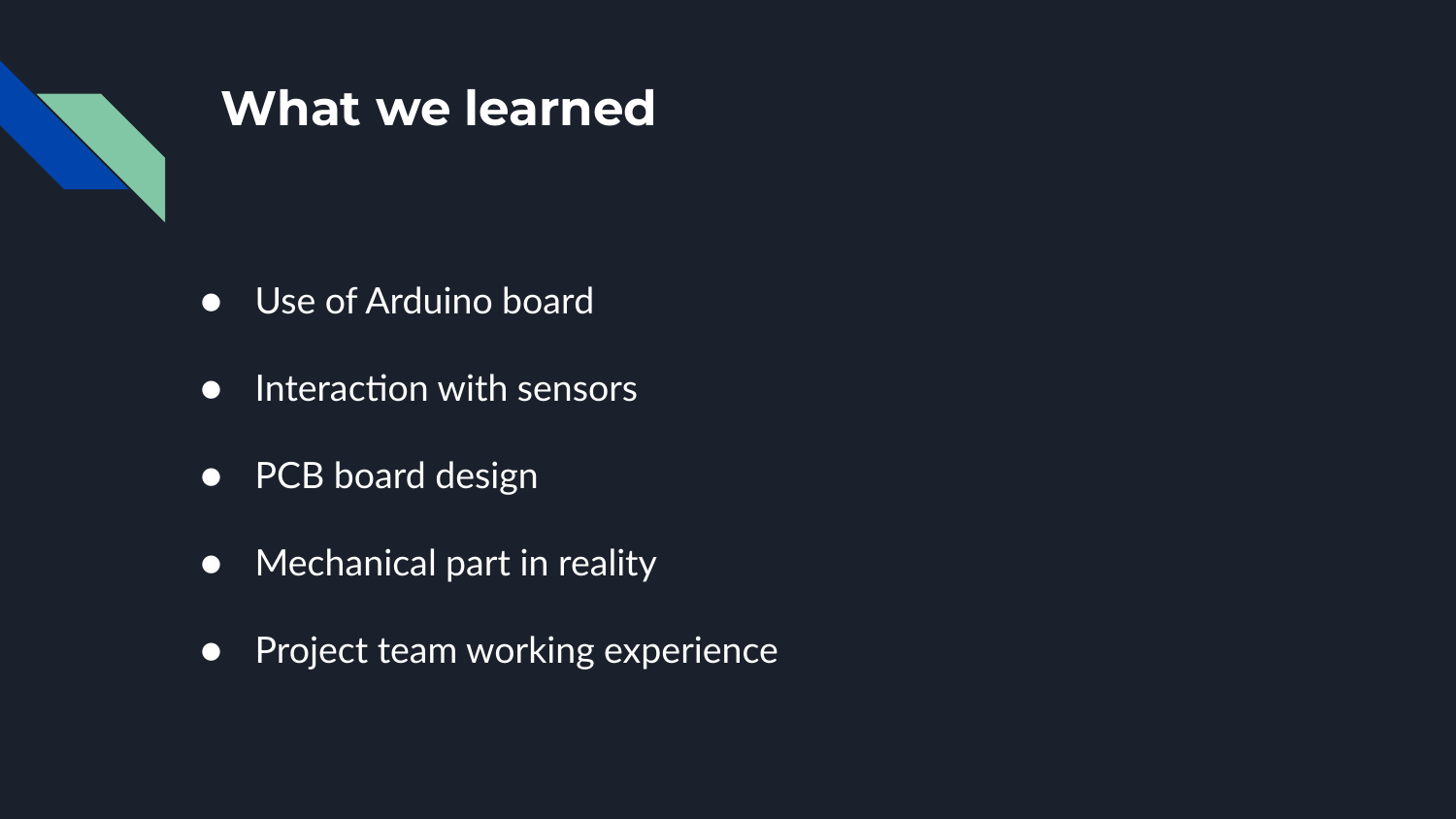

# What we learned
Use of Arduino board
Interaction with sensors
PCB board design
Mechanical part in reality
Project team working experience